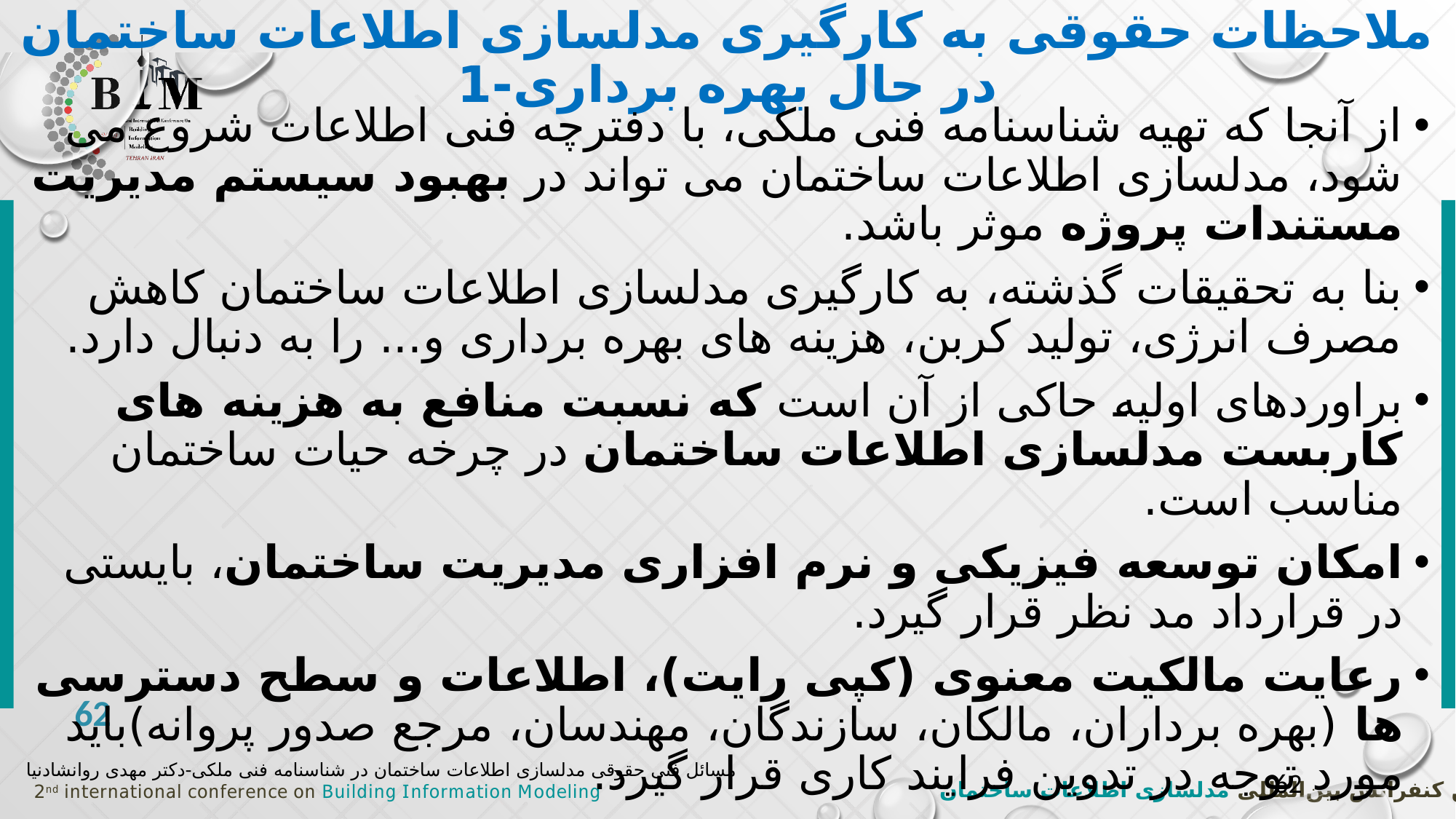

# ملاحظات حقوقی به کارگیری مدلسازی اطلاعات ساختمان در حال بهره برداری-1
از آنجا که تهیه شناسنامه فنی ملکی، با دفترچه فنی اطلاعات شروع می شود، مدلسازی اطلاعات ساختمان می تواند در بهبود سیستم مدیریت مستندات پروژه موثر باشد.
بنا به تحقیقات گذشته، به کارگیری مدلسازی اطلاعات ساختمان کاهش مصرف انرژی، تولید کربن، هزینه های بهره برداری و... را به دنبال دارد.
براوردهای اولیه حاکی از آن است که نسبت منافع به هزینه های کاربست مدلسازی اطلاعات ساختمان در چرخه حیات ساختمان مناسب است.
امکان توسعه فیزیکی و نرم افزاری مدیریت ساختمان، بایستی در قرارداد مد نظر قرار گیرد.
رعایت مالکیت معنوی (کپی رایت)، اطلاعات و سطح دسترسی ها (بهره برداران، مالکان، سازندگان، مهندسان، مرجع صدور پروانه)باید مورد توجه در تدوین فرایند کاری قرار گیرد.

مسائل فنی حقوقی مدلسازی اطلاعات ساختمان در شناسنامه فنی ملکی-دکتر مهدی روانشادنیا
62